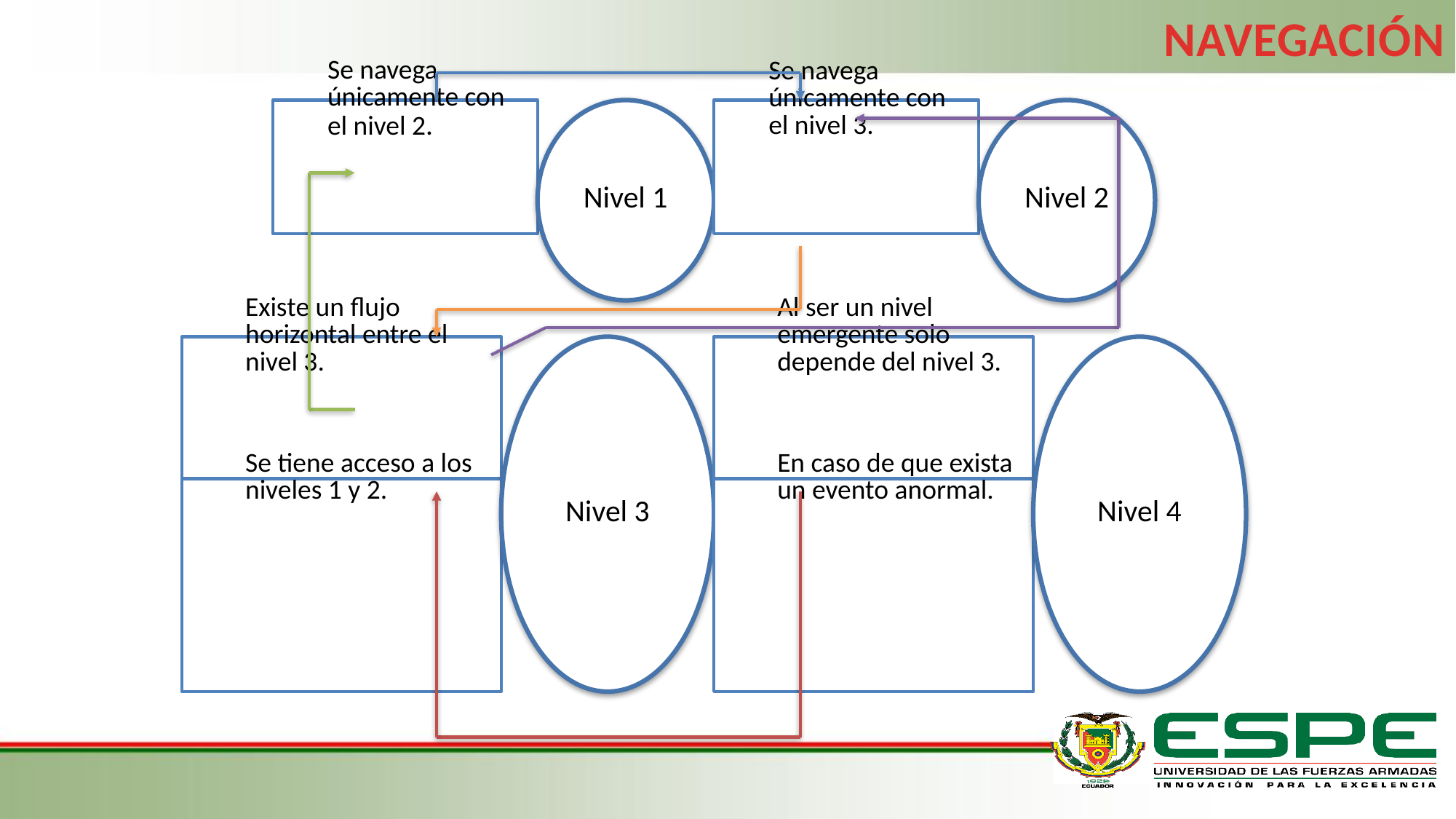

NAVEGACIÓN
Nivel 1
Se navega únicamente con el nivel 2.
Nivel 2
Se navega únicamente con el nivel 3.
Nivel 3
Existe un flujo horizontal entre el nivel 3.
Nivel 4
Al ser un nivel emergente solo depende del nivel 3.
Se tiene acceso a los niveles 1 y 2.
En caso de que exista un evento anormal.